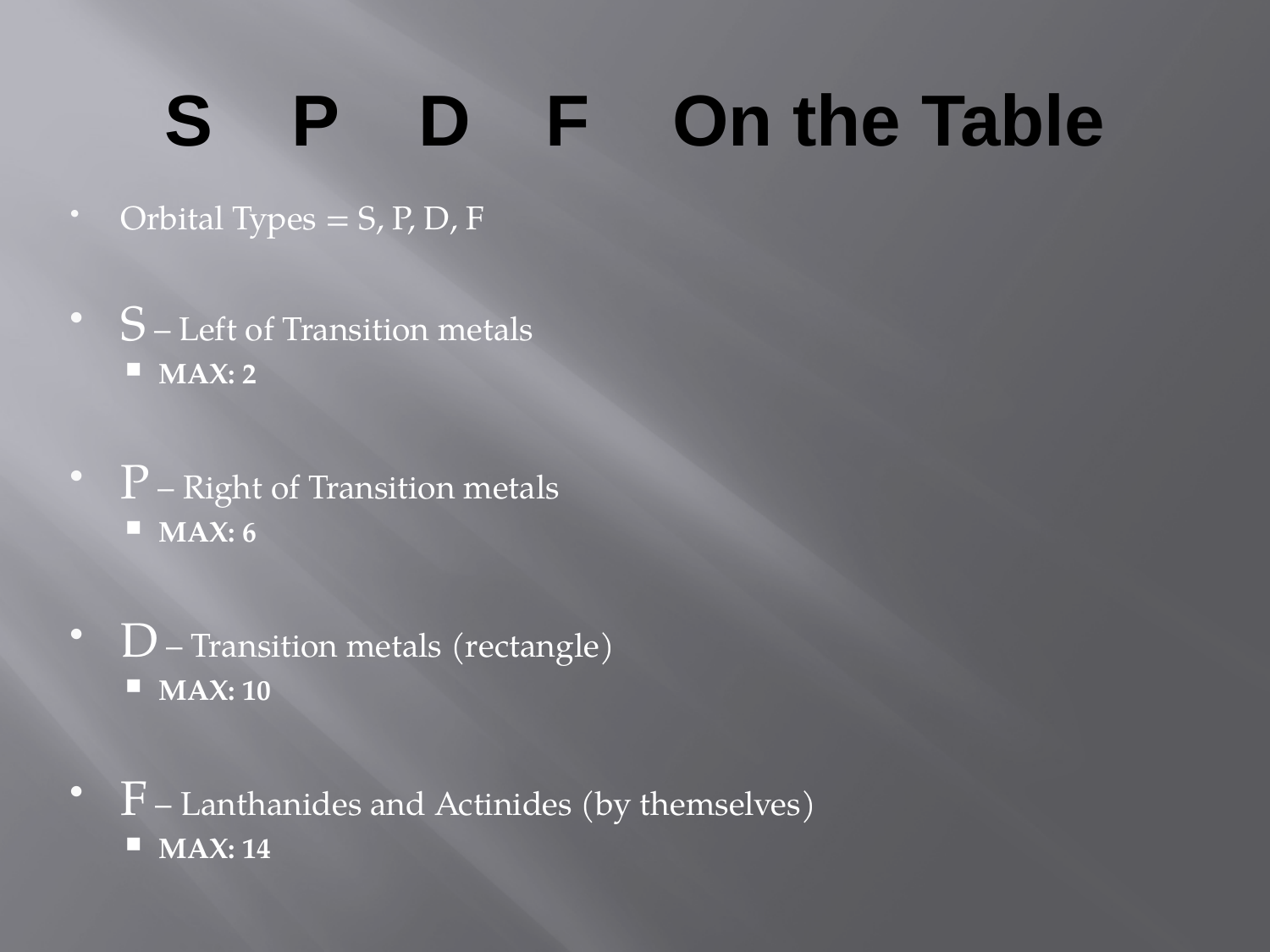

# S	P	D	F 	On the Table
Orbital Types = S, P, D, F

S – Left of Transition metals
MAX: 2

P – Right of Transition metals
MAX: 6

D – Transition metals (rectangle)
MAX: 10

F – Lanthanides and Actinides (by themselves)
MAX: 14